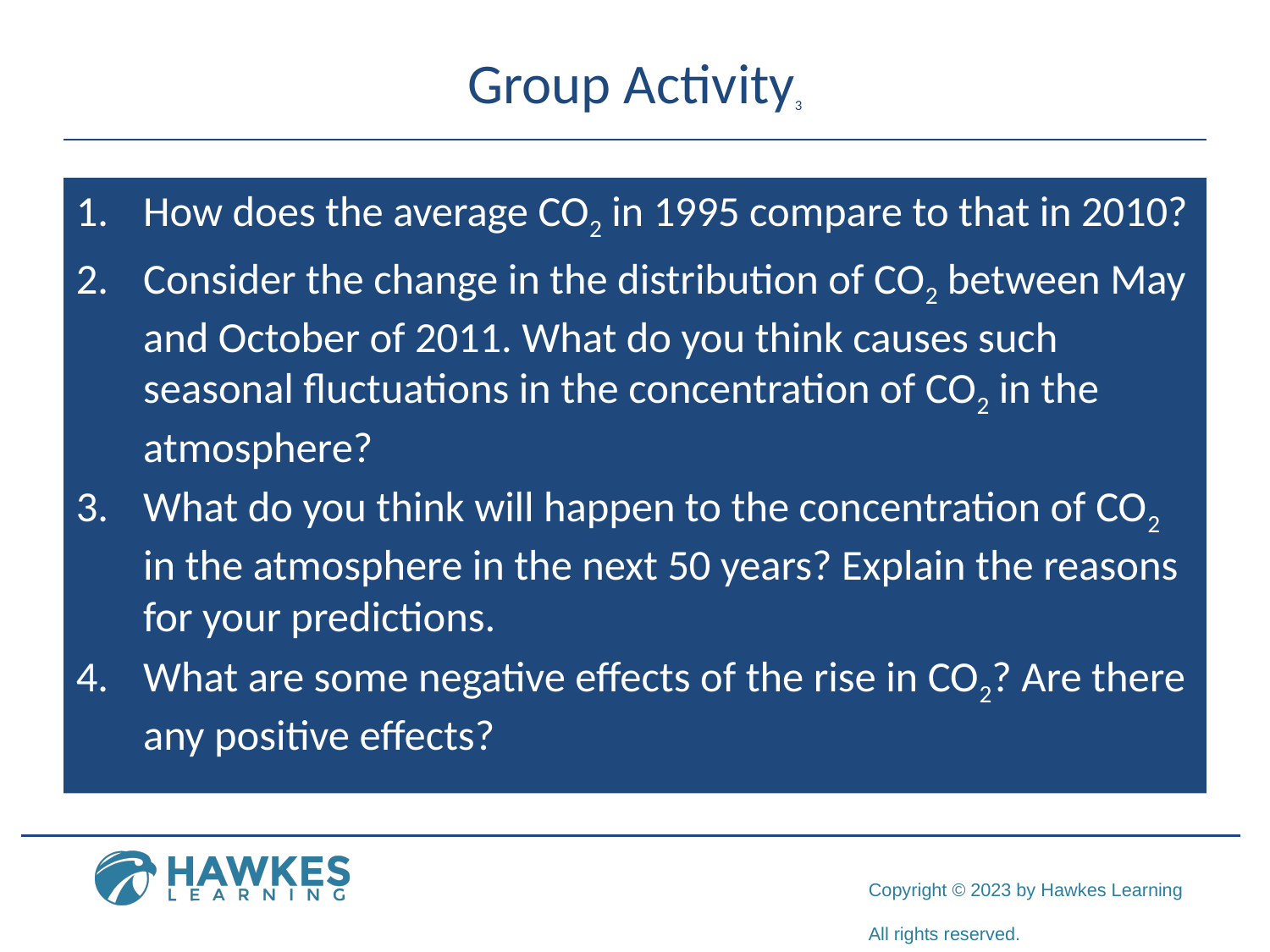

# Group Activity3
How does the average CO2 in 1995 compare to that in 2010?
Consider the change in the distribution of CO2 between May and October of 2011. What do you think causes such seasonal fluctuations in the concentration of CO2 in the atmosphere?
What do you think will happen to the concentration of CO2 in the atmosphere in the next 50 years? Explain the reasons for your predictions.
What are some negative effects of the rise in CO2? Are there any positive effects?